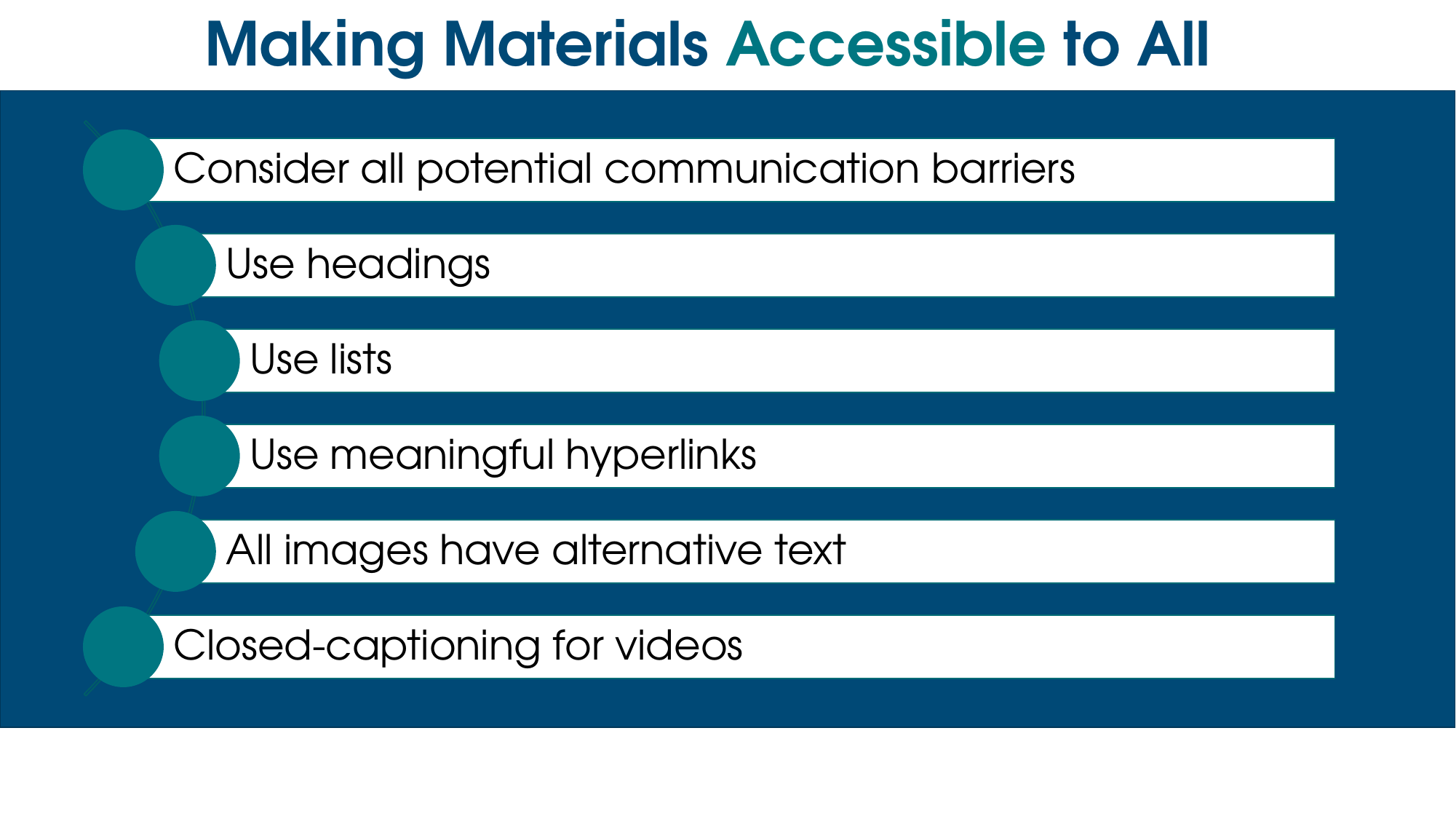

Making Materials Accessible to All
Consider all potential communication barriers
Use headings
Use lists
Use meaningful hyperlinks
All images have alternative text
Closed-captioning for videos